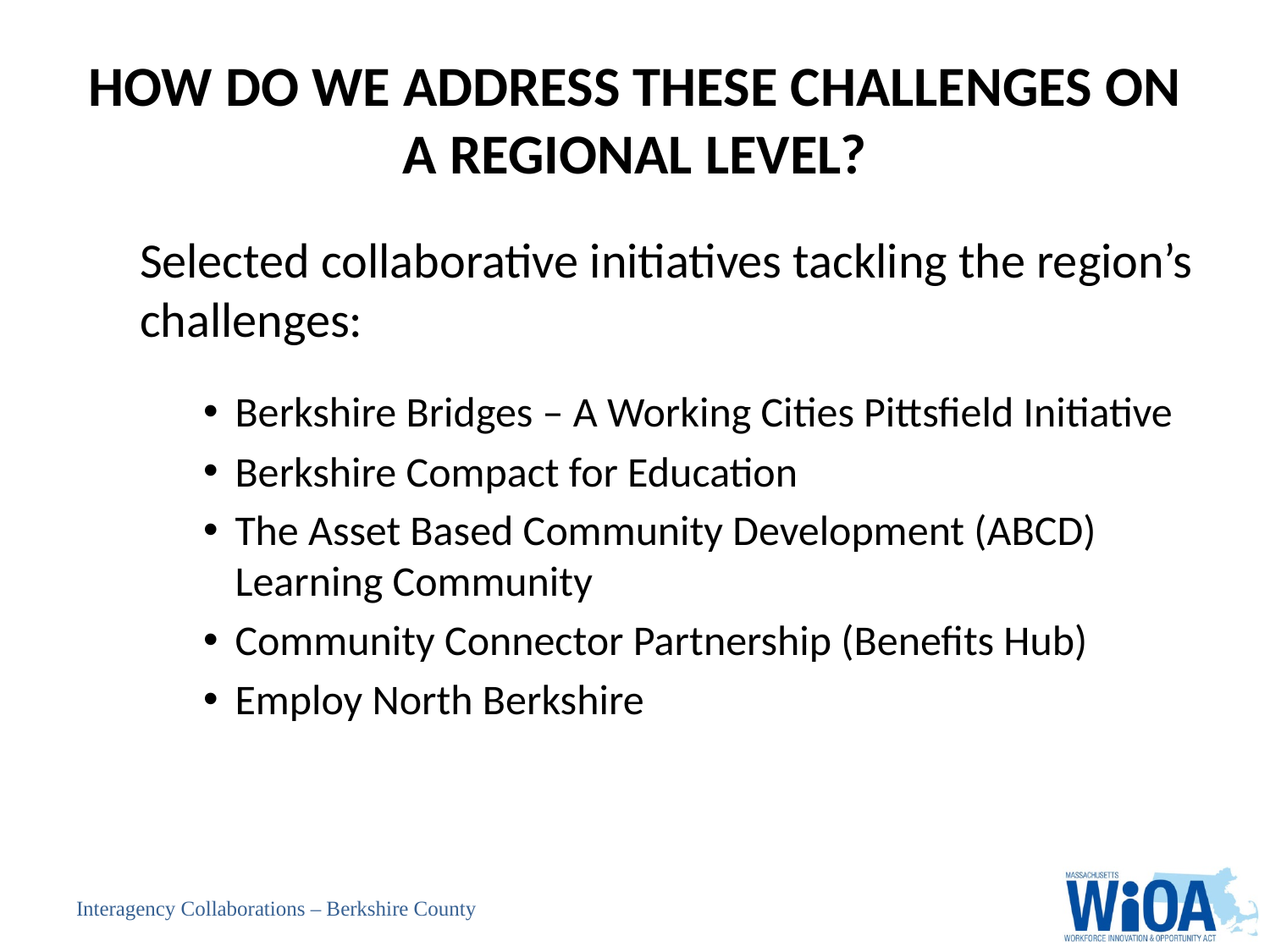

# HOW DO WE ADDRESS THESE CHALLENGES ON A REGIONAL LEVEL?
Selected collaborative initiatives tackling the region’s challenges:

Berkshire Bridges – A Working Cities Pittsfield Initiative
Berkshire Compact for Education
The Asset Based Community Development (ABCD) Learning Community
Community Connector Partnership (Benefits Hub)
Employ North Berkshire
Interagency Collaborations – Berkshire County